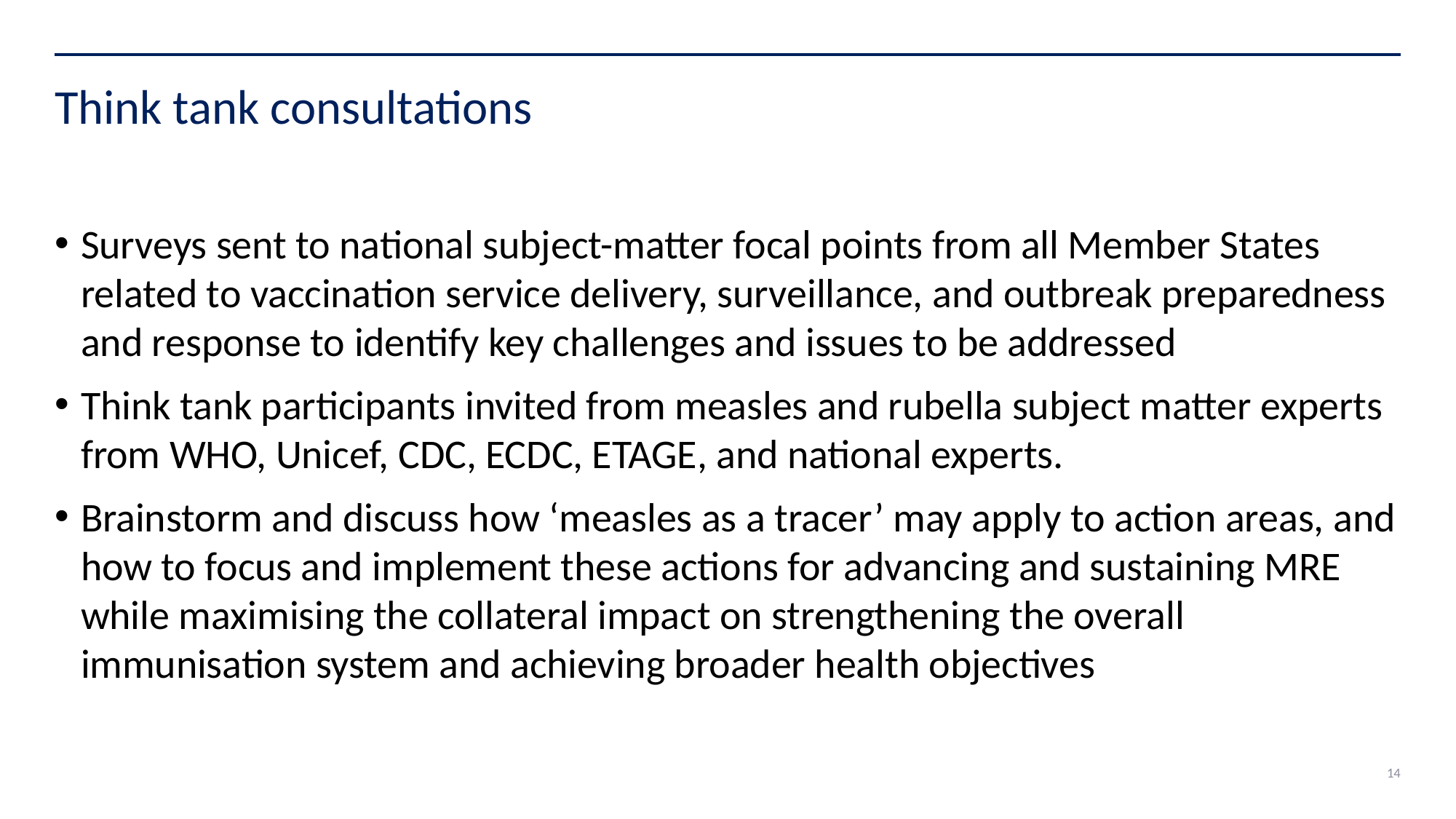

# Think tank consultations
Surveys sent to national subject-matter focal points from all Member States related to vaccination service delivery, surveillance, and outbreak preparedness and response to identify key challenges and issues to be addressed
Think tank participants invited from measles and rubella subject matter experts from WHO, Unicef, CDC, ECDC, ETAGE, and national experts.
Brainstorm and discuss how ‘measles as a tracer’ may apply to action areas, and how to focus and implement these actions for advancing and sustaining MRE while maximising the collateral impact on strengthening the overall immunisation system and achieving broader health objectives

14